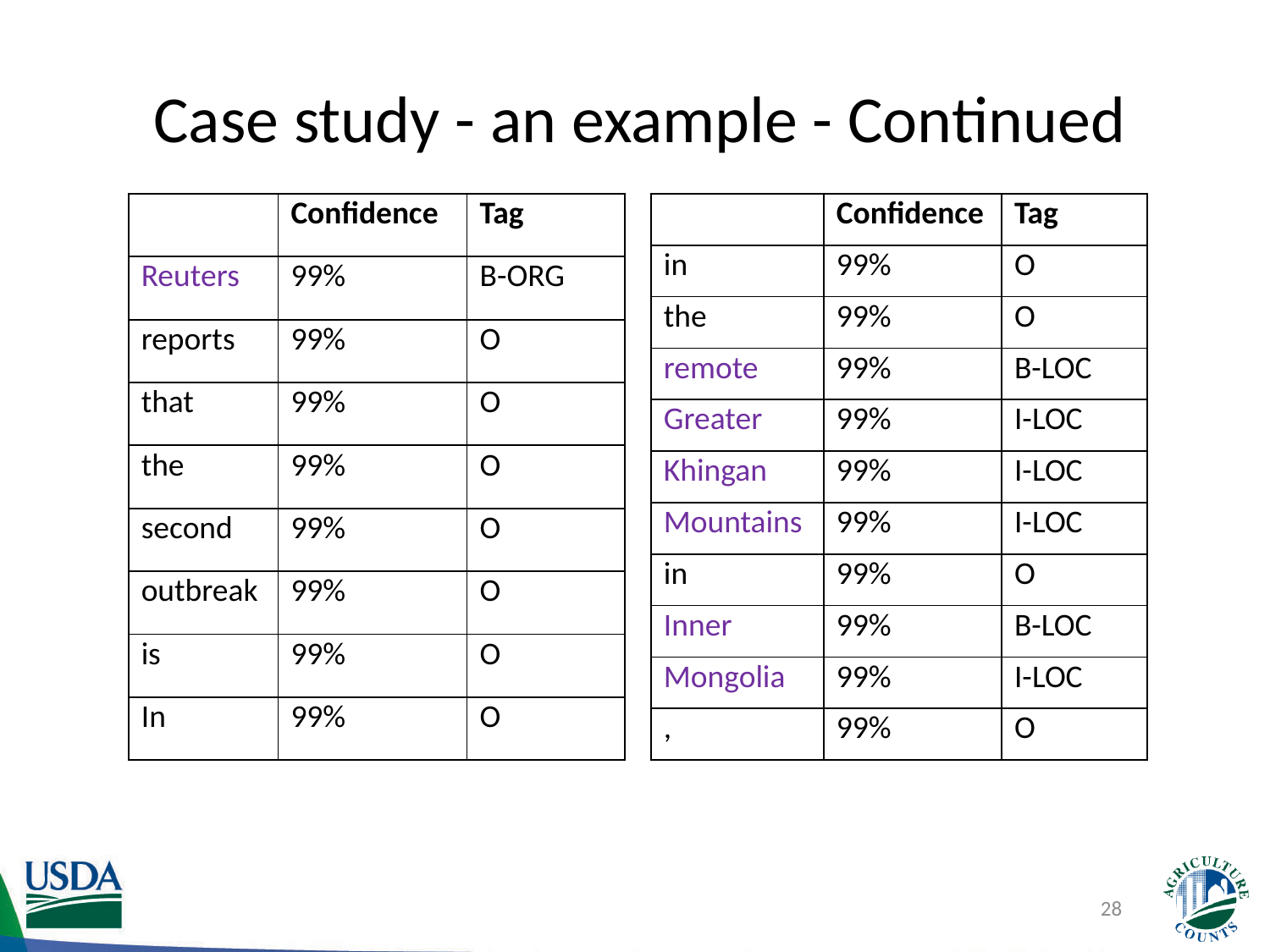

# Case study - an example - Continued

|  | Confidence | Tag |
| --- | --- | --- |
| Reuters | 99% | B-ORG |
| reports | 99% | O |
| that | 99% | O |
| the | 99% | O |
| second | 99% | O |
| outbreak | 99% | O |
| is | 99% | O |
| In | 99% | O |
|  | Confidence | Tag |
| --- | --- | --- |
| in | 99% | O |
| the | 99% | O |
| remote | 99% | B-LOC |
| Greater | 99% | I-LOC |
| Khingan | 99% | I-LOC |
| Mountains | 99% | I-LOC |
| in | 99% | O |
| Inner | 99% | B-LOC |
| Mongolia | 99% | I-LOC |
| , | 99% | O |